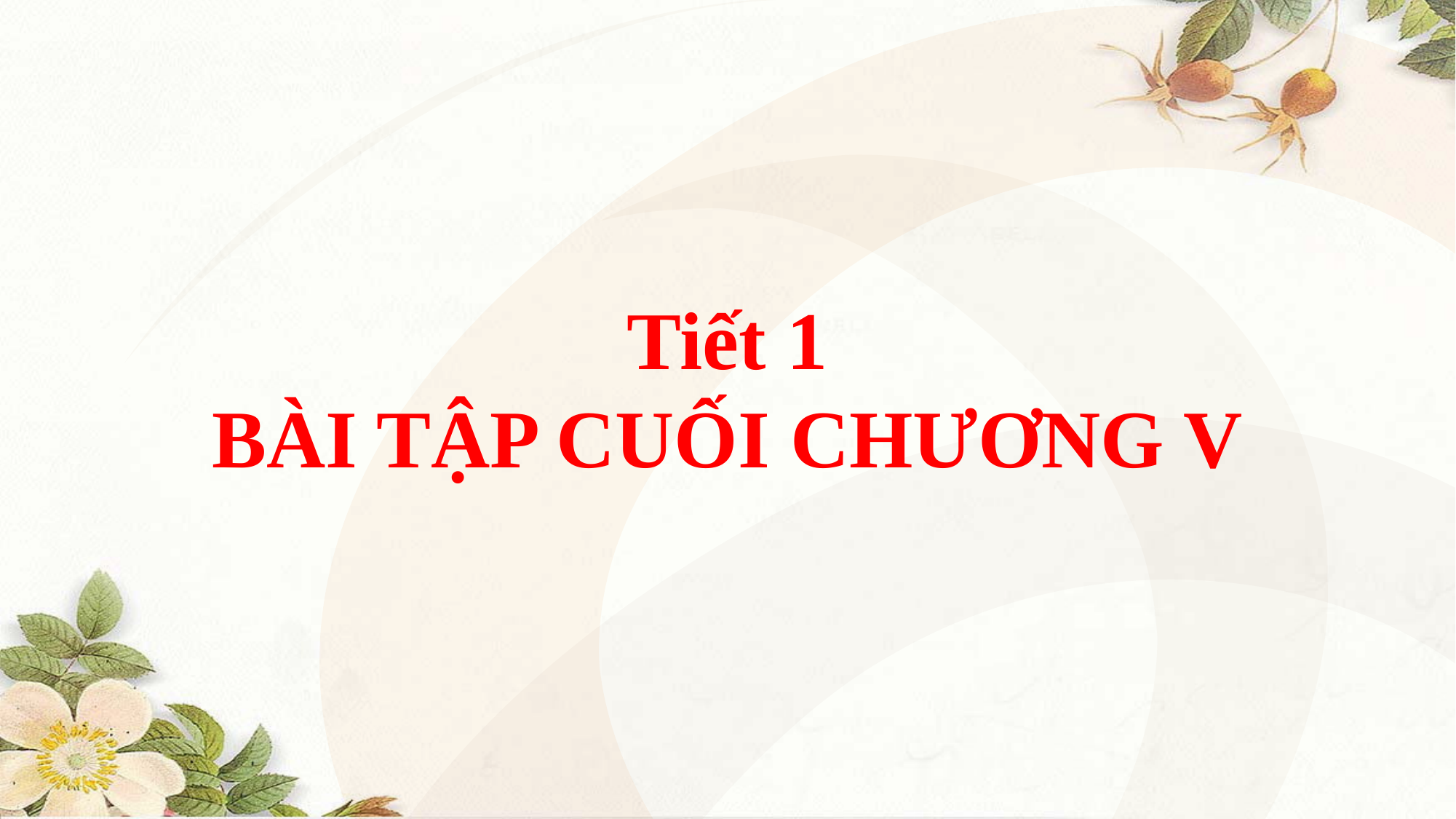

Tiết 1
BÀI TẬP CUỐI CHƯƠNG V